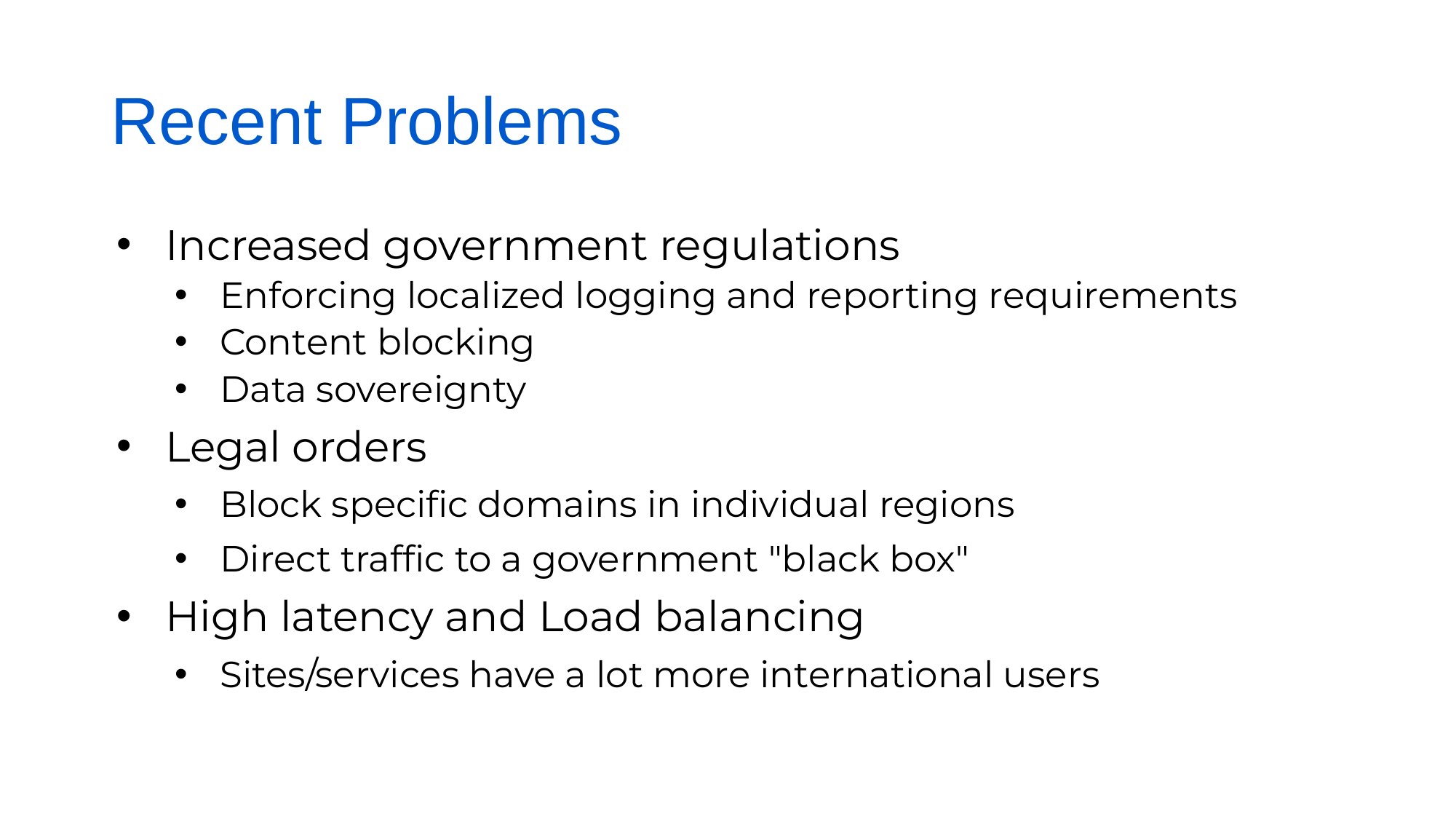

# Recent Problems
Increased government regulations
Enforcing localized logging and reporting requirements
Content blocking
Data sovereignty
Legal orders
Block specific domains in individual regions
Direct traffic to a government "black box"
High latency and Load balancing
Sites/services have a lot more international users